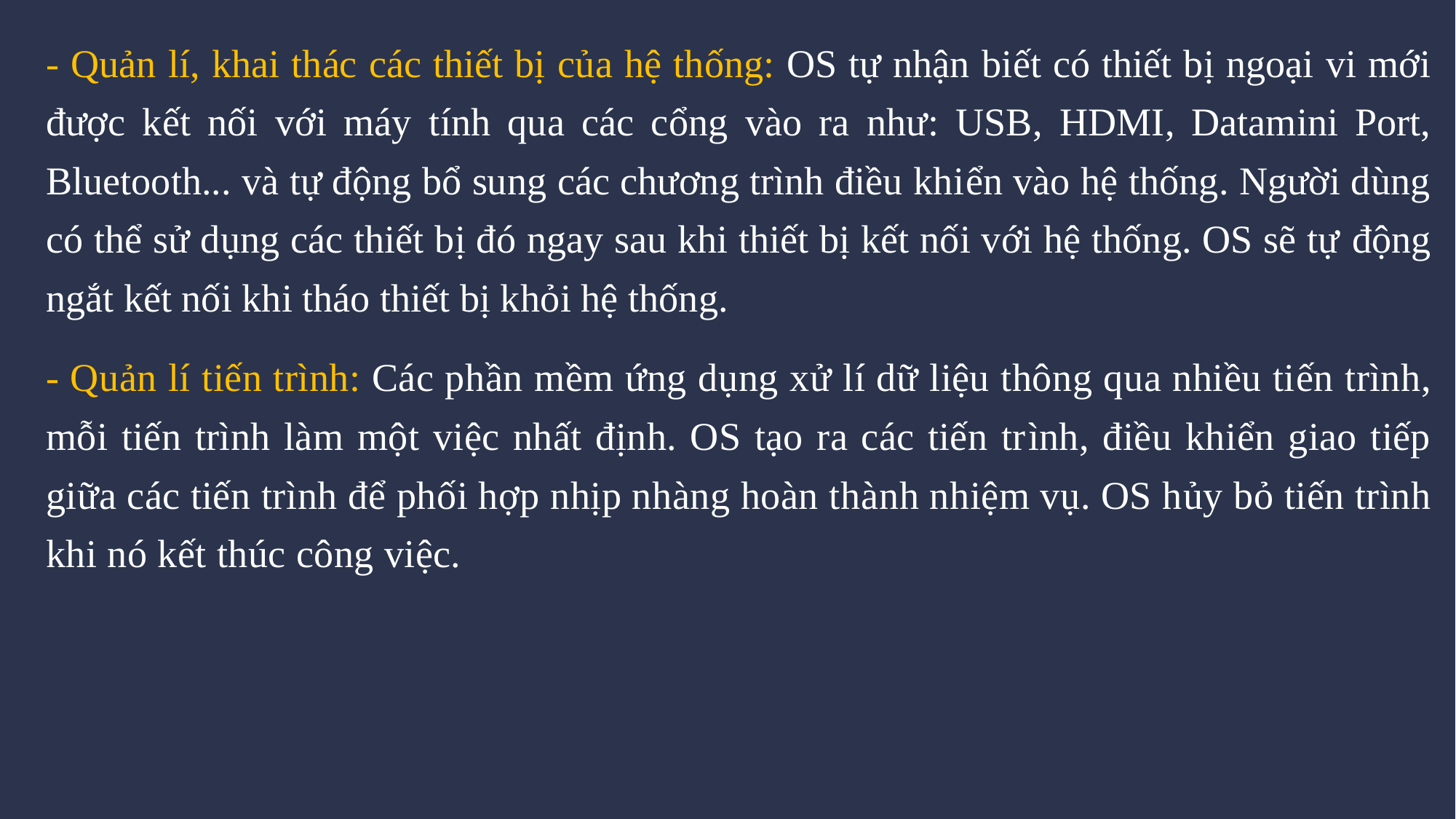

- Quản lí, khai thác các thiết bị của hệ thống: OS tự nhận biết có thiết bị ngoại vi mới được kết nối với máy tính qua các cổng vào ra như: USB, HDMI, Datamini Port, Bluetooth... và tự động bổ sung các chương trình điều khiển vào hệ thống. Người dùng có thể sử dụng các thiết bị đó ngay sau khi thiết bị kết nối với hệ thống. OS sẽ tự động ngắt kết nối khi tháo thiết bị khỏi hệ thống.
- Quản lí tiến trình: Các phần mềm ứng dụng xử lí dữ liệu thông qua nhiều tiến trình, mỗi tiến trình làm một việc nhất định. OS tạo ra các tiến trình, điều khiển giao tiếp giữa các tiến trình để phối hợp nhịp nhàng hoàn thành nhiệm vụ. OS hủy bỏ tiến trình khi nó kết thúc công việc.